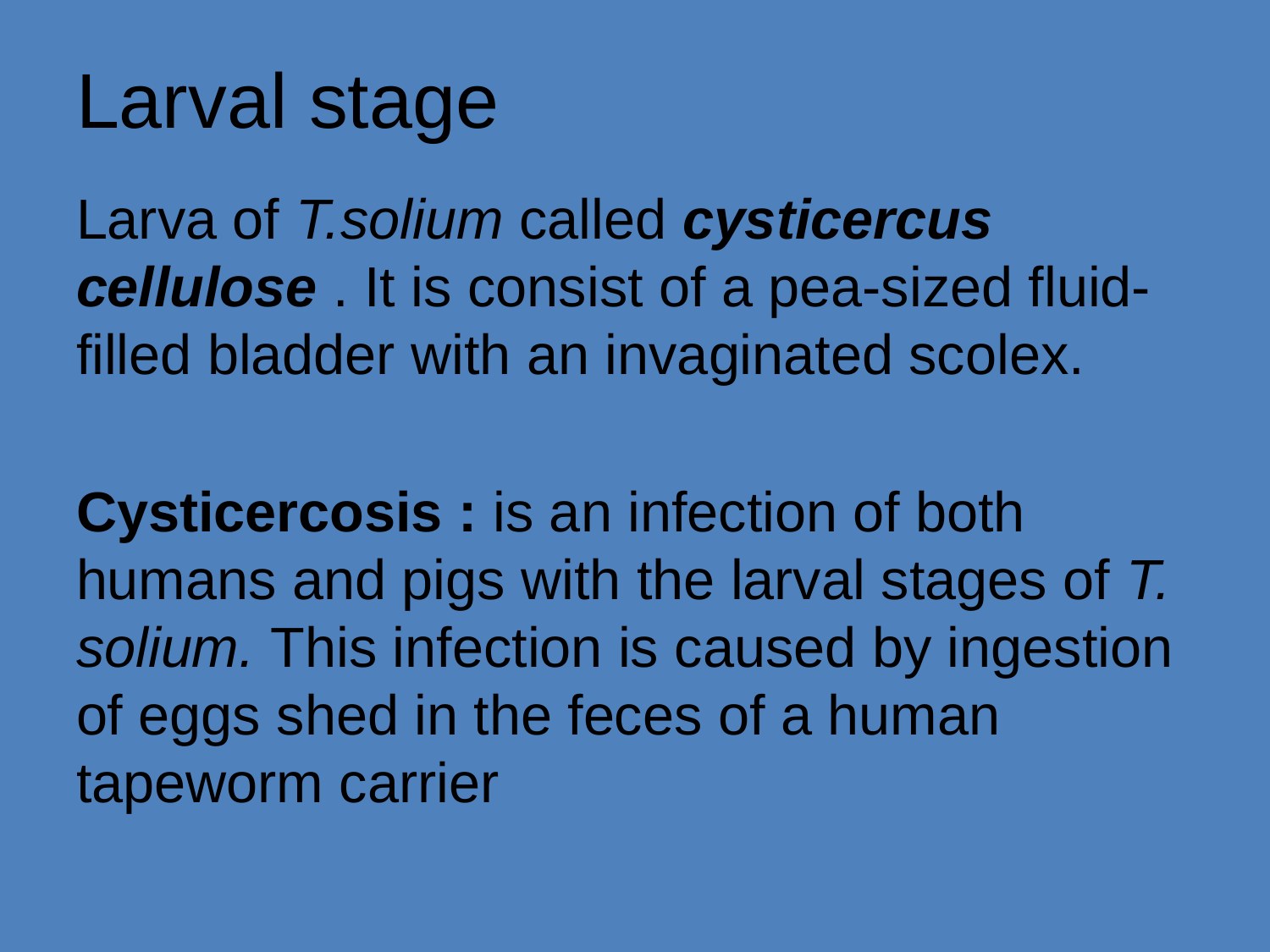

# Larval stage
Larva of T.solium called cysticercus cellulose . It is consist of a pea-sized fluid-filled bladder with an invaginated scolex.

Cysticercosis : is an infection of both humans and pigs with the larval stages of T. solium. This infection is caused by ingestion of eggs shed in the feces of a human tapeworm carrier